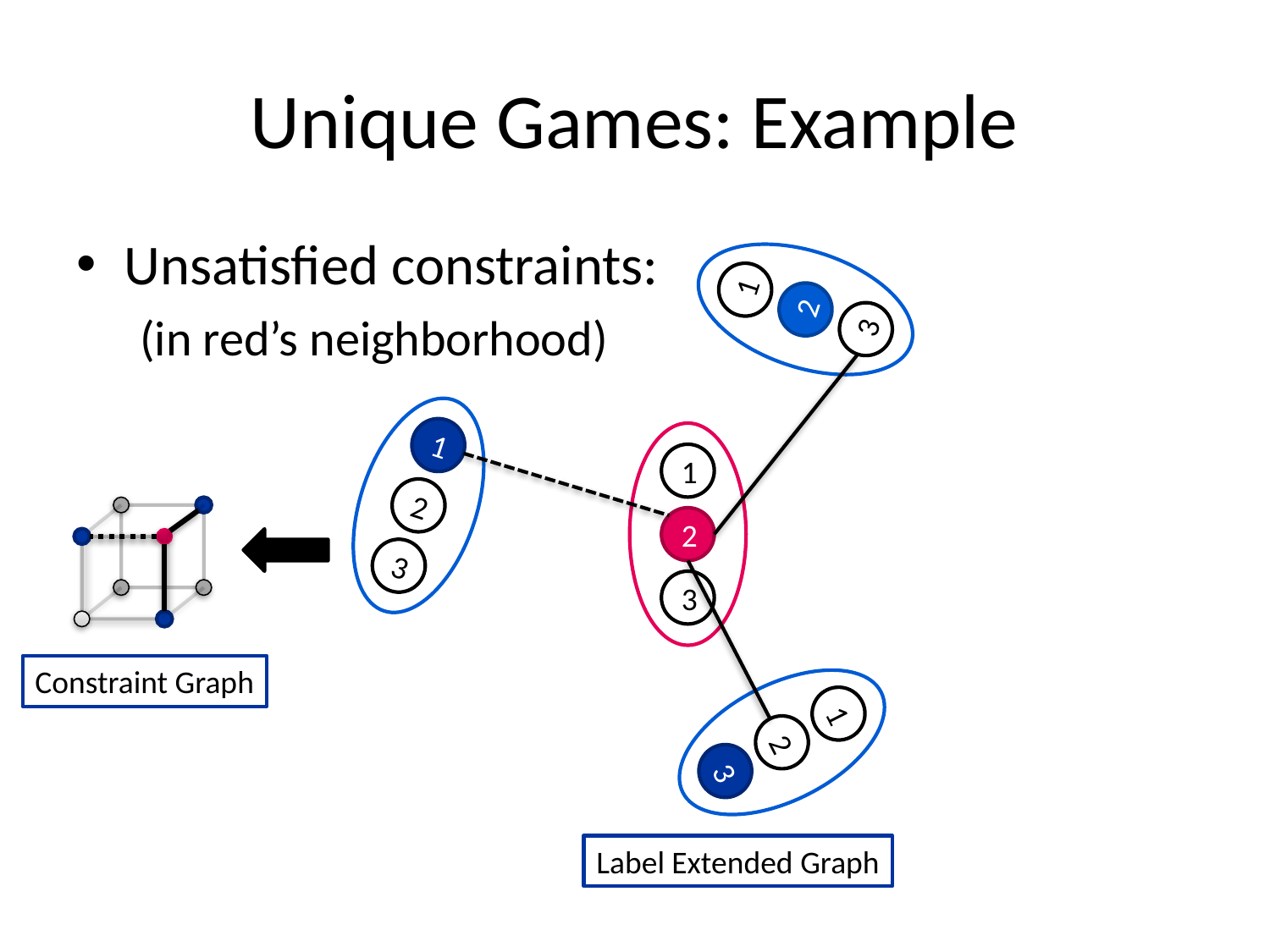

# Unique Games: Example
Unsatisfied constraints:
(in red’s neighborhood)

1
2
3

1
2
3

1
2
3

1

2

3
Constraint Graph
Label Extended Graph